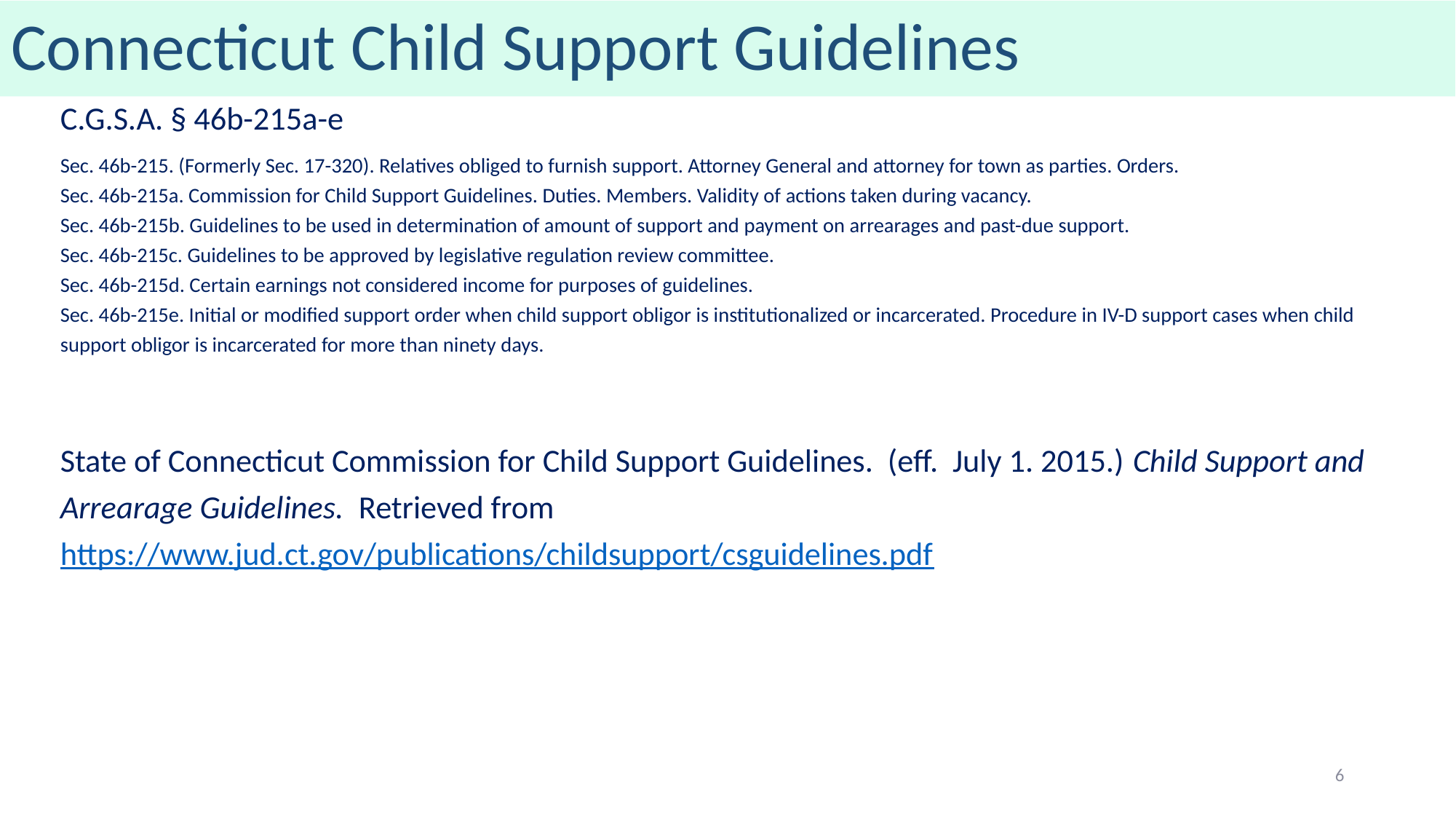

# Connecticut Child Support Guidelines
C.G.S.A. § 46b-215a-e

Sec. 46b-215. (Formerly Sec. 17-320). Relatives obliged to furnish support. Attorney General and attorney for town as parties. Orders.
Sec. 46b-215a. Commission for Child Support Guidelines. Duties. Members. Validity of actions taken during vacancy.
Sec. 46b-215b. Guidelines to be used in determination of amount of support and payment on arrearages and past-due support.
Sec. 46b-215c. Guidelines to be approved by legislative regulation review committee.
Sec. 46b-215d. Certain earnings not considered income for purposes of guidelines.
Sec. 46b-215e. Initial or modified support order when child support obligor is institutionalized or incarcerated. Procedure in IV-D support cases when child support obligor is incarcerated for more than ninety days.

State of Connecticut Commission for Child Support Guidelines.  (eff.  July 1. 2015.) Child Support and Arrearage Guidelines.  Retrieved from https://www.jud.ct.gov/publications/childsupport/csguidelines.pdf
6